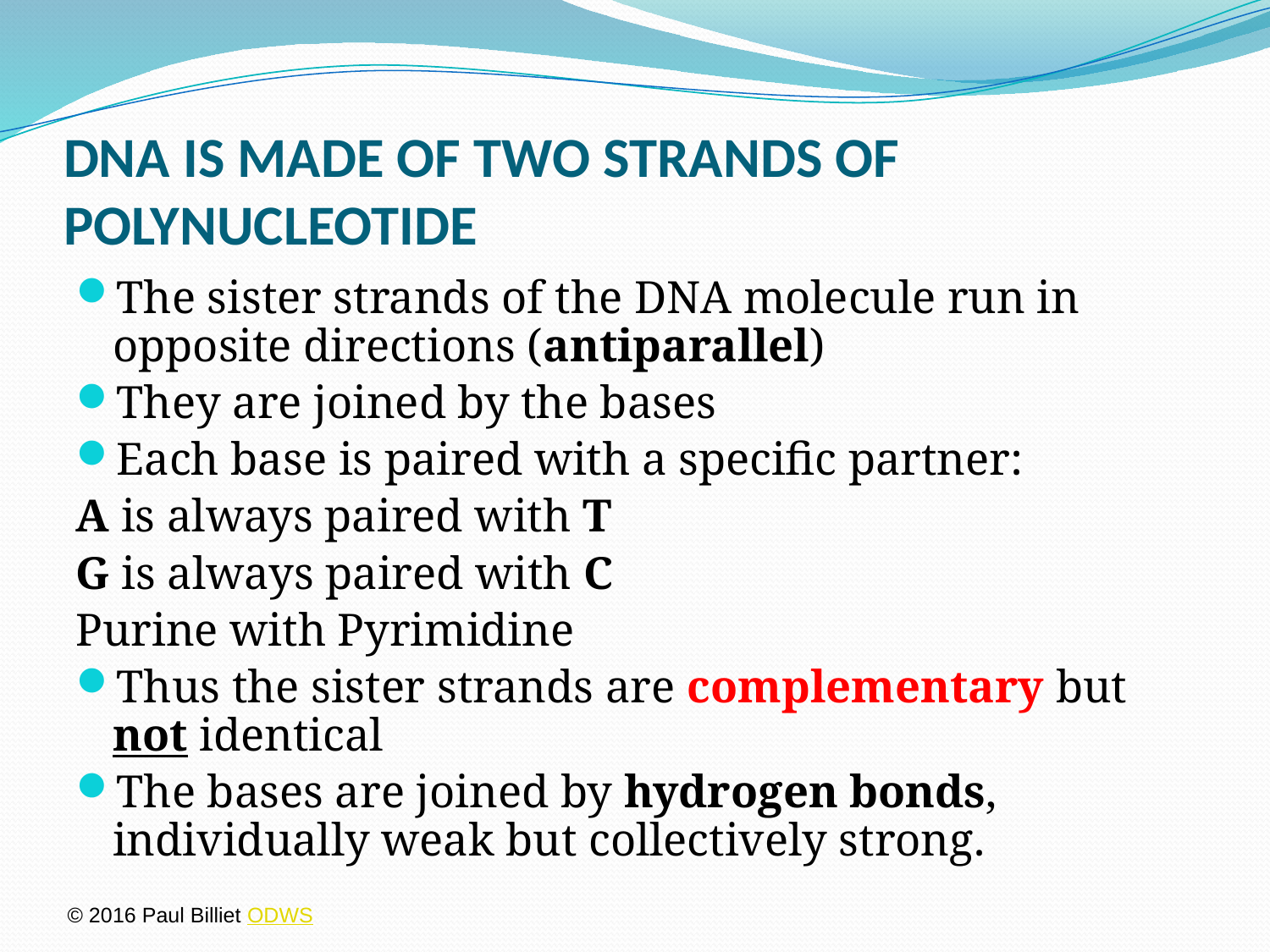

# DNA IS MADE OF TWO STRANDS OF POLYNUCLEOTIDE
The sister strands of the DNA molecule run in opposite directions (antiparallel)
They are joined by the bases
Each base is paired with a specific partner:
A is always paired with T
G is always paired with C
Purine with Pyrimidine
Thus the sister strands are complementary but not identical
The bases are joined by hydrogen bonds, individually weak but collectively strong.
© 2016 Paul Billiet ODWS